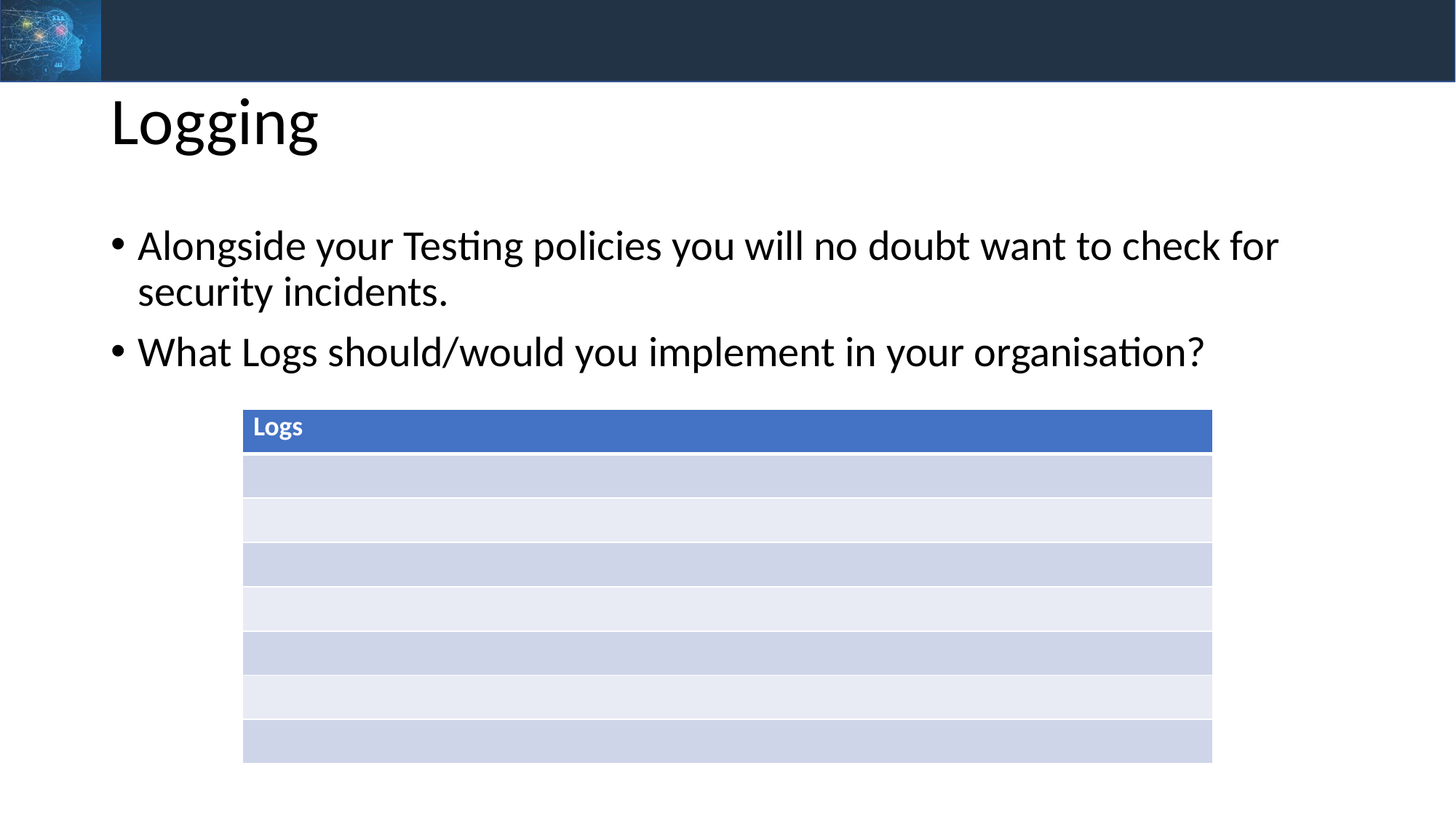

# Logging
Alongside your Testing policies you will no doubt want to check for security incidents.
What Logs should/would you implement in your organisation?

| Logs |
| --- |
|  |
|  |
|  |
|  |
|  |
|  |
|  |